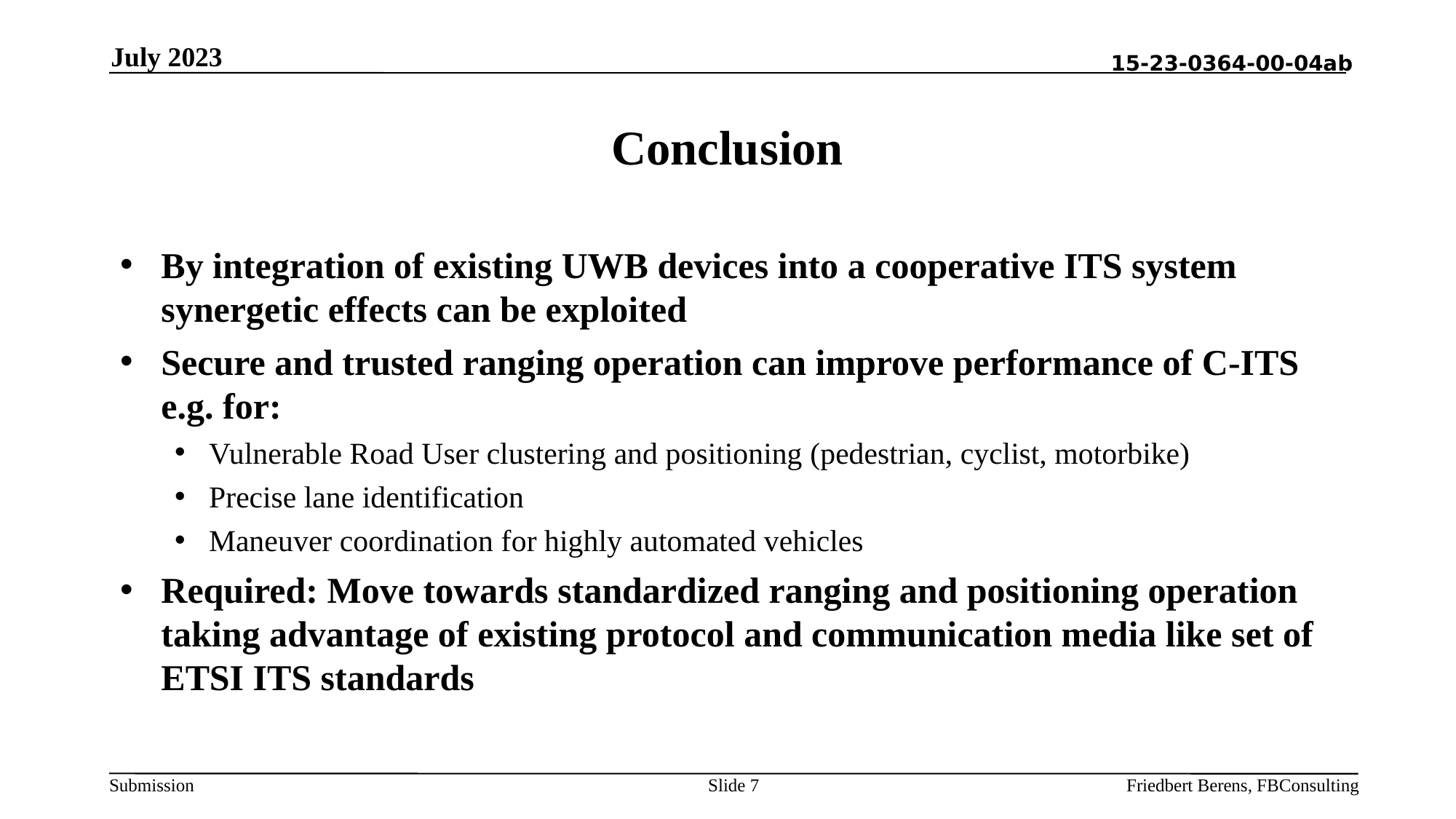

July 2023
# Conclusion
By integration of existing UWB devices into a cooperative ITS system synergetic effects can be exploited
Secure and trusted ranging operation can improve performance of C-ITS e.g. for:
Vulnerable Road User clustering and positioning (pedestrian, cyclist, motorbike)
Precise lane identification
Maneuver coordination for highly automated vehicles
Required: Move towards standardized ranging and positioning operation taking advantage of existing protocol and communication media like set of ETSI ITS standards
Slide 7
Friedbert Berens, FBConsulting